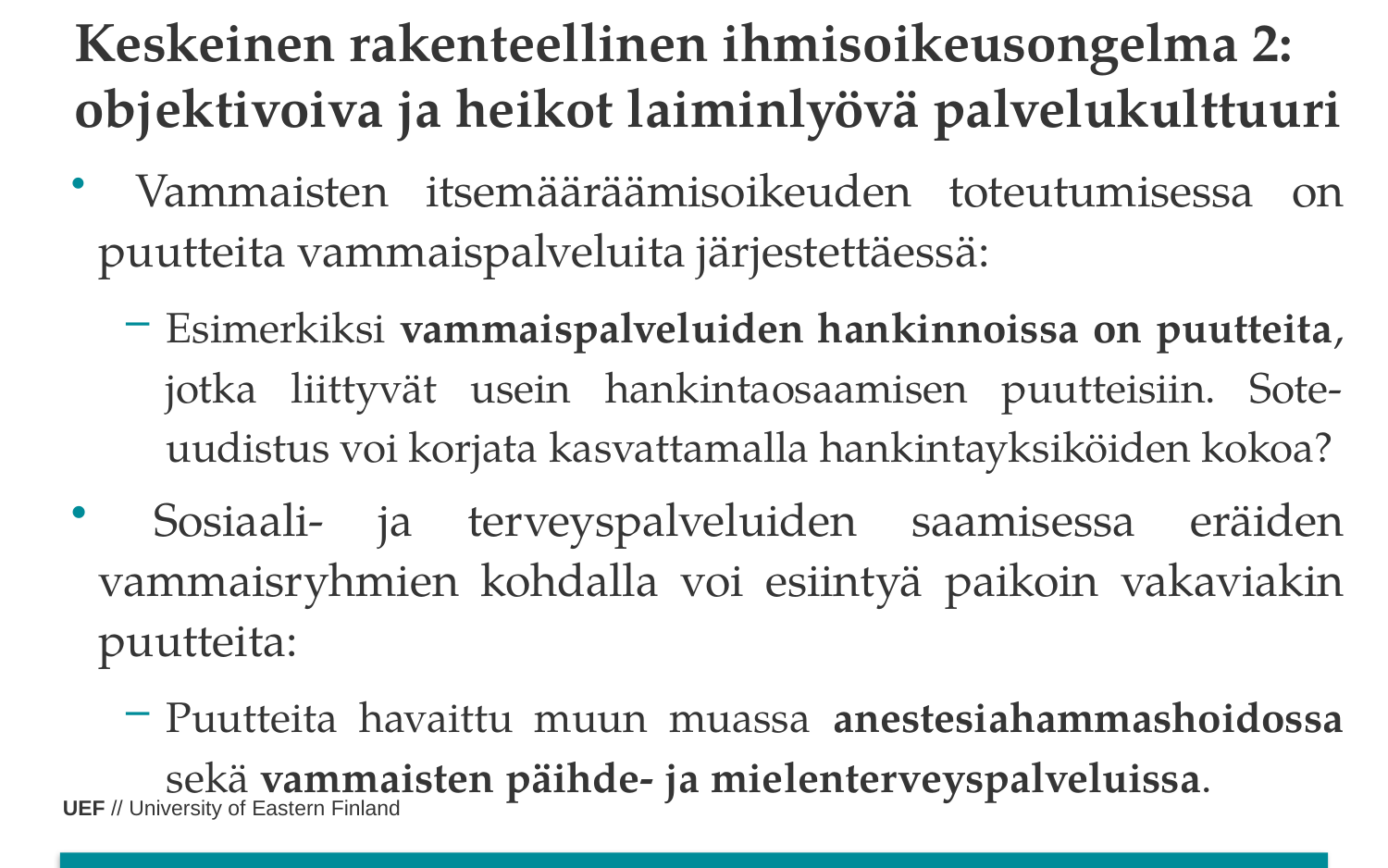

# Keskeinen rakenteellinen ihmisoikeusongelma 2: objektivoiva ja heikot laiminlyövä palvelukulttuuri
 Vammaisten itsemääräämisoikeuden toteutumisessa on puutteita vammaispalveluita järjestettäessä:
Esimerkiksi vammaispalveluiden hankinnoissa on puutteita, jotka liittyvät usein hankintaosaamisen puutteisiin. Sote-uudistus voi korjata kasvattamalla hankintayksiköiden kokoa?
 Sosiaali- ja terveyspalveluiden saamisessa eräiden vammaisryhmien kohdalla voi esiintyä paikoin vakaviakin puutteita:
Puutteita havaittu muun muassa anestesiahammashoidossa sekä vammaisten päihde- ja mielenterveyspalveluissa.